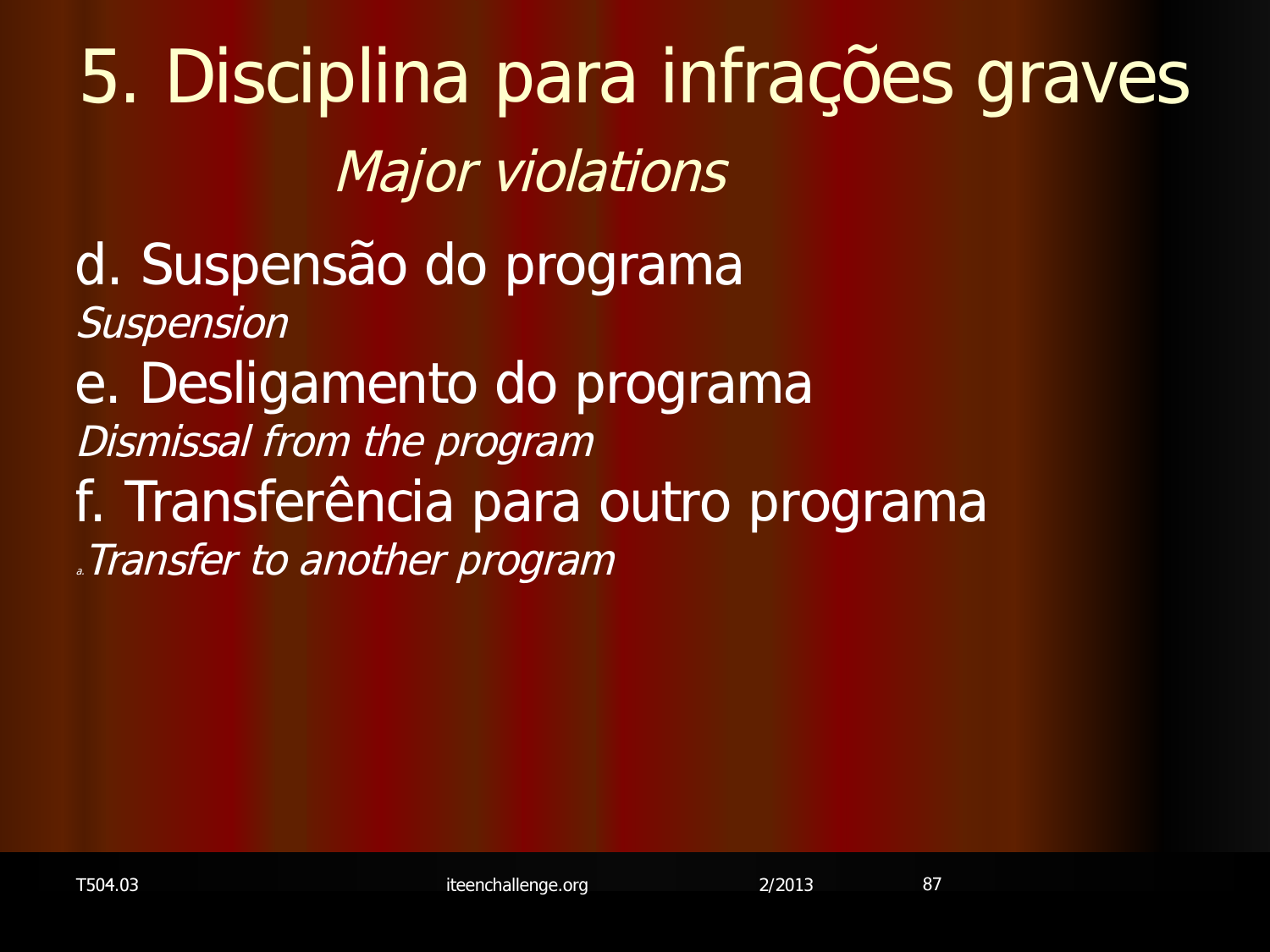

5. Disciplina para infrações graves          	Major violations
d. Suspensão do programa                     Suspension
e. Desligamento do programa                  Dismissal from the program
f. Transferência para outro programa
Transfer to another program

87
T504.03
iteenchallenge.org                               2/2013